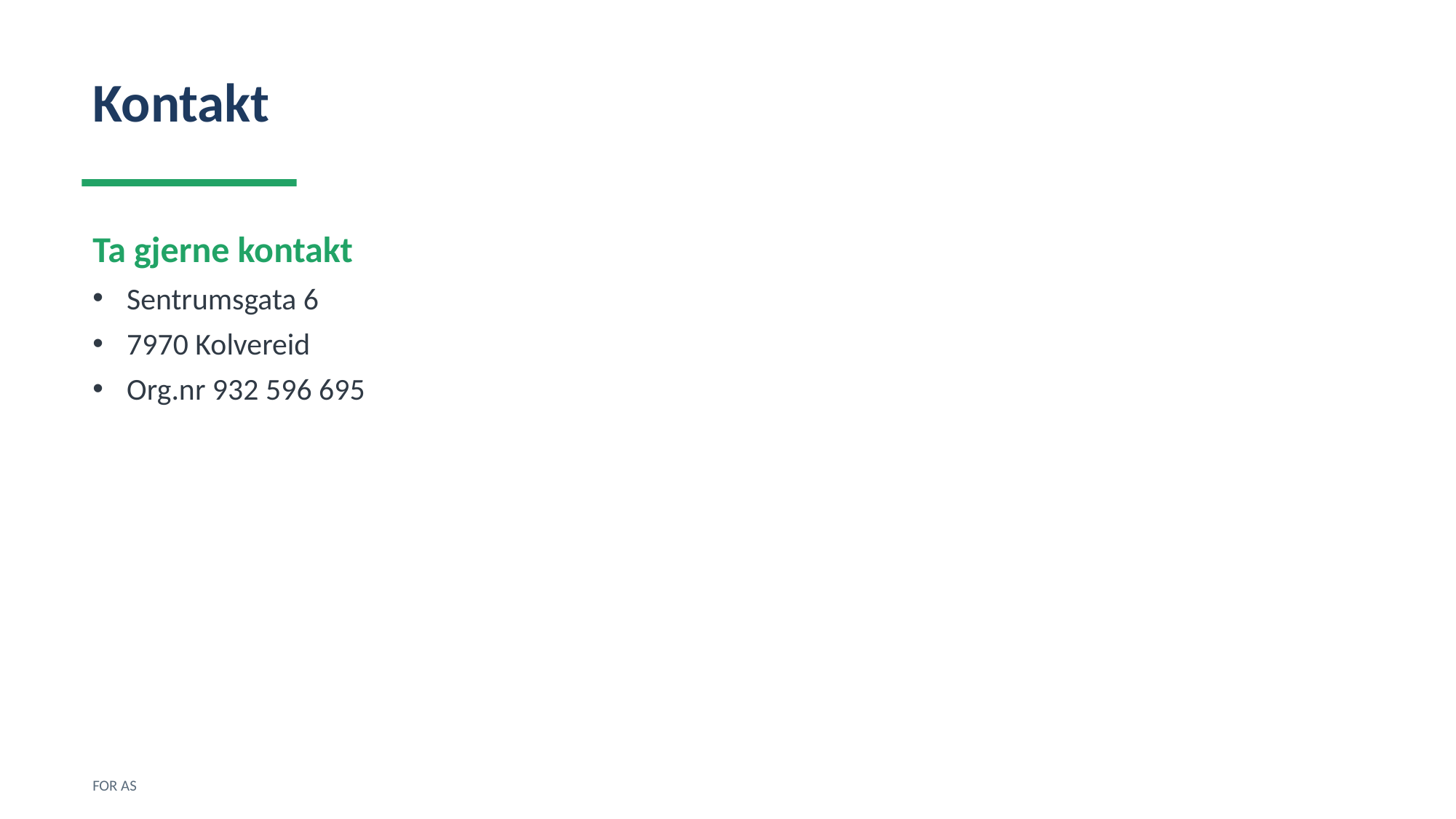

Kontakt

Ta gjerne kontakt
Sentrumsgata 6
7970 Kolvereid
Org.nr 932 596 695
FOR AS